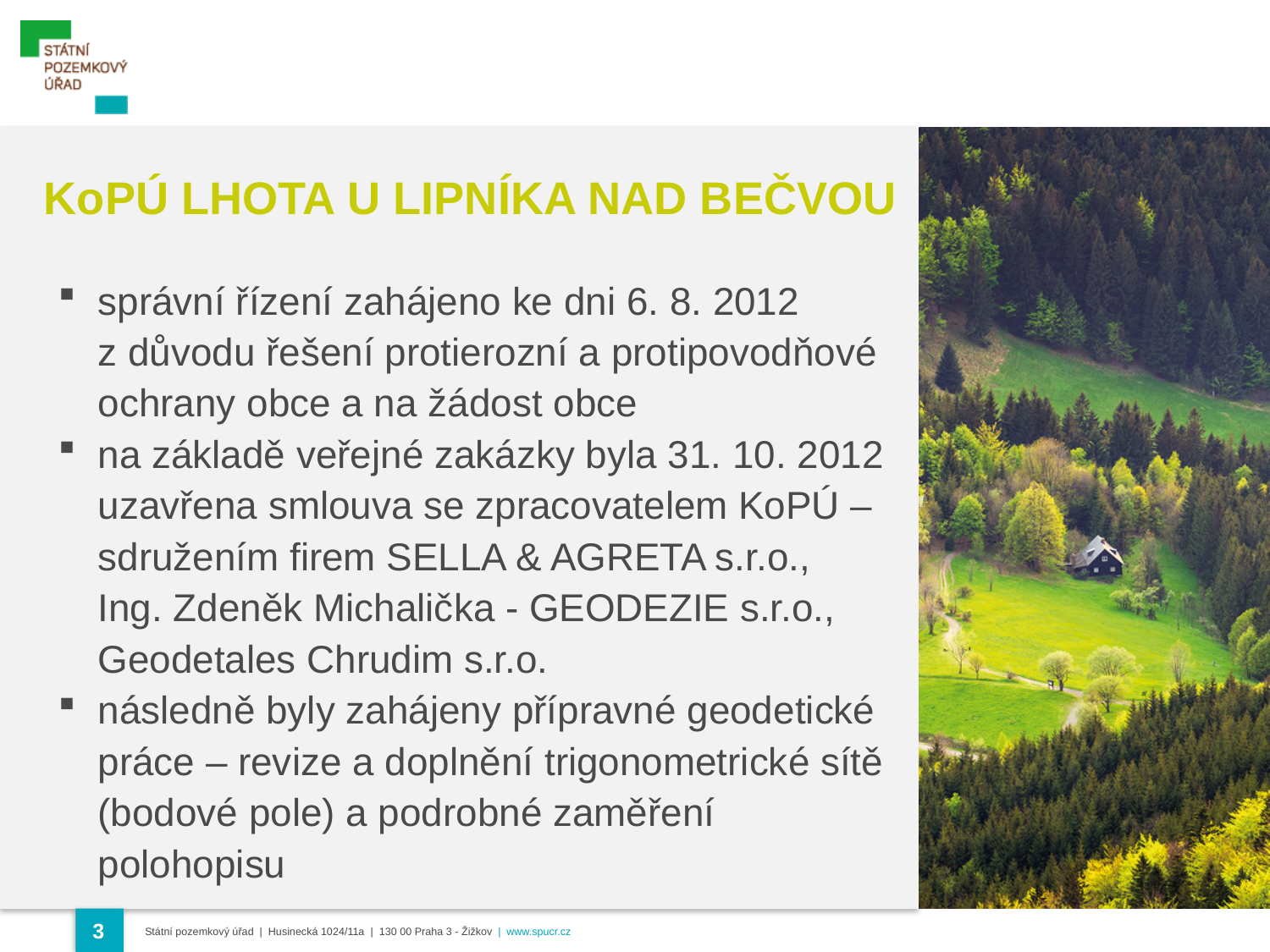

KoPÚ LHOTA U LIPNÍKA NAD BEČVOU
správní řízení zahájeno ke dni 6. 8. 2012       z důvodu řešení protierozní a protipovodňové ochrany obce a na žádost obce
na základě veřejné zakázky byla 31. 10. 2012 uzavřena smlouva se zpracovatelem KoPÚ – sdružením firem SELLA & AGRETA s.r.o.,  Ing. Zdeněk Michalička - GEODEZIE s.r.o., Geodetales Chrudim s.r.o.
následně byly zahájeny přípravné geodetické práce – revize a doplnění trigonometrické sítě (bodové pole) a podrobné zaměření polohopisu